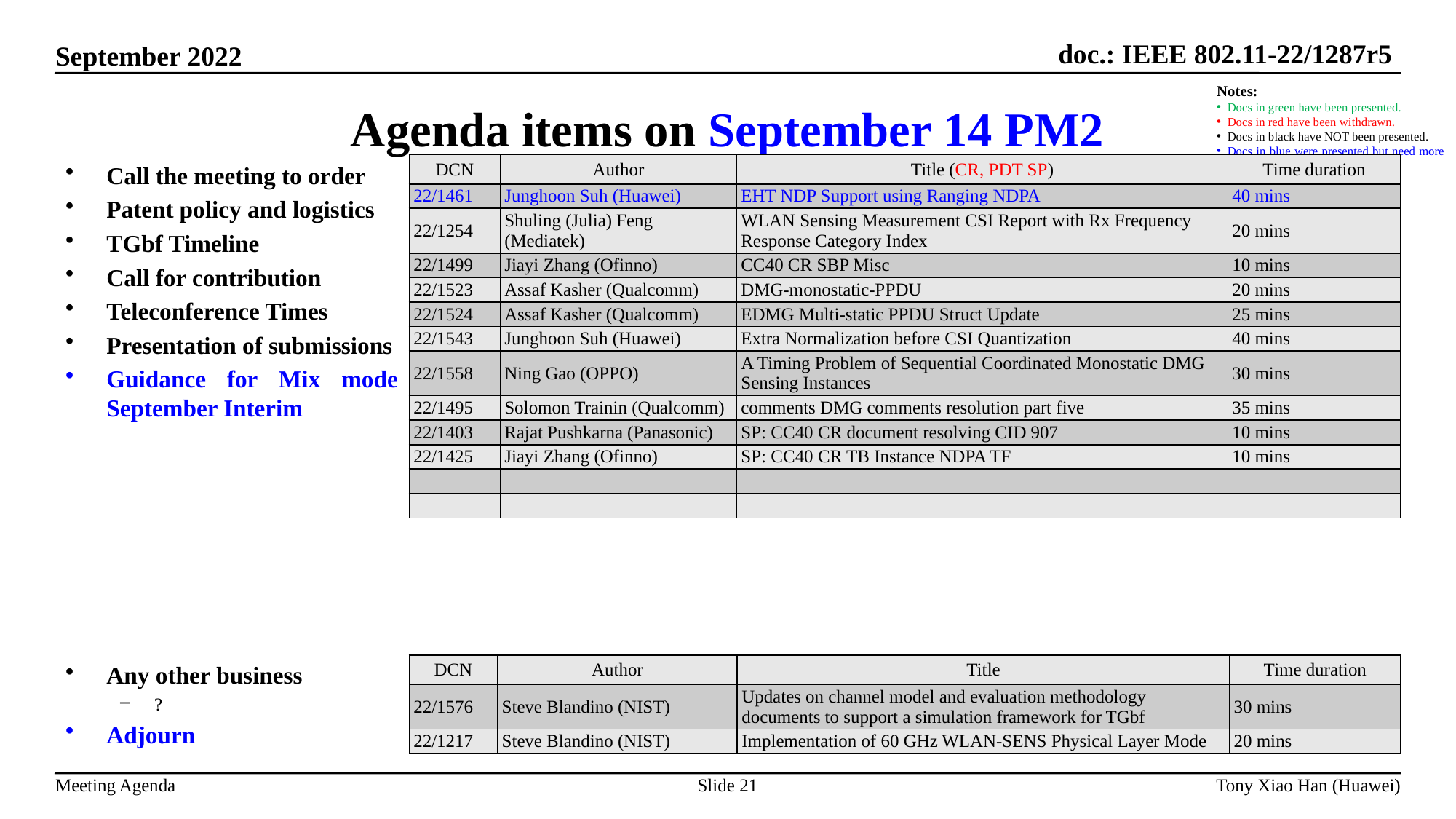

Agenda items on September 14 PM2
Notes:
Docs in green have been presented.
Docs in red have been withdrawn.
Docs in black have NOT been presented.
Docs in blue were presented but need more discussion or deferred
Call the meeting to order
Patent policy and logistics
TGbf Timeline
Call for contribution
Teleconference Times
Presentation of submissions
Guidance for Mix mode September Interim

Any other business
?
Adjourn
| DCN | Author | Title (CR, PDT SP) | Time duration |
| --- | --- | --- | --- |
| 22/1461 | Junghoon Suh (Huawei) | EHT NDP Support using Ranging NDPA | 40 mins |
| 22/1254 | Shuling (Julia) Feng (Mediatek) | WLAN Sensing Measurement CSI Report with Rx Frequency Response Category Index | 20 mins |
| 22/1499 | Jiayi Zhang (Ofinno) | CC40 CR SBP Misc | 10 mins |
| 22/1523 | Assaf Kasher (Qualcomm) | DMG-monostatic-PPDU | 20 mins |
| 22/1524 | Assaf Kasher (Qualcomm) | EDMG Multi-static PPDU Struct Update | 25 mins |
| 22/1543 | Junghoon Suh (Huawei) | Extra Normalization before CSI Quantization | 40 mins |
| 22/1558 | Ning Gao (OPPO) | A Timing Problem of Sequential Coordinated Monostatic DMG Sensing Instances | 30 mins |
| 22/1495 | Solomon Trainin (Qualcomm) | comments DMG comments resolution part five | 35 mins |
| 22/1403 | Rajat Pushkarna (Panasonic) | SP: CC40 CR document resolving CID 907 | 10 mins |
| 22/1425 | Jiayi Zhang (Ofinno) | SP: CC40 CR TB Instance NDPA TF | 10 mins |
|  |  |  |  |
|  |  |  |  |
| DCN | Author | Title | Time duration |
| --- | --- | --- | --- |
| 22/1576 | Steve Blandino (NIST) | Updates on channel model and evaluation methodology documents to support a simulation framework for TGbf | 30 mins |
| 22/1217 | Steve Blandino (NIST) | Implementation of 60 GHz WLAN-SENS Physical Layer Mode | 20 mins |